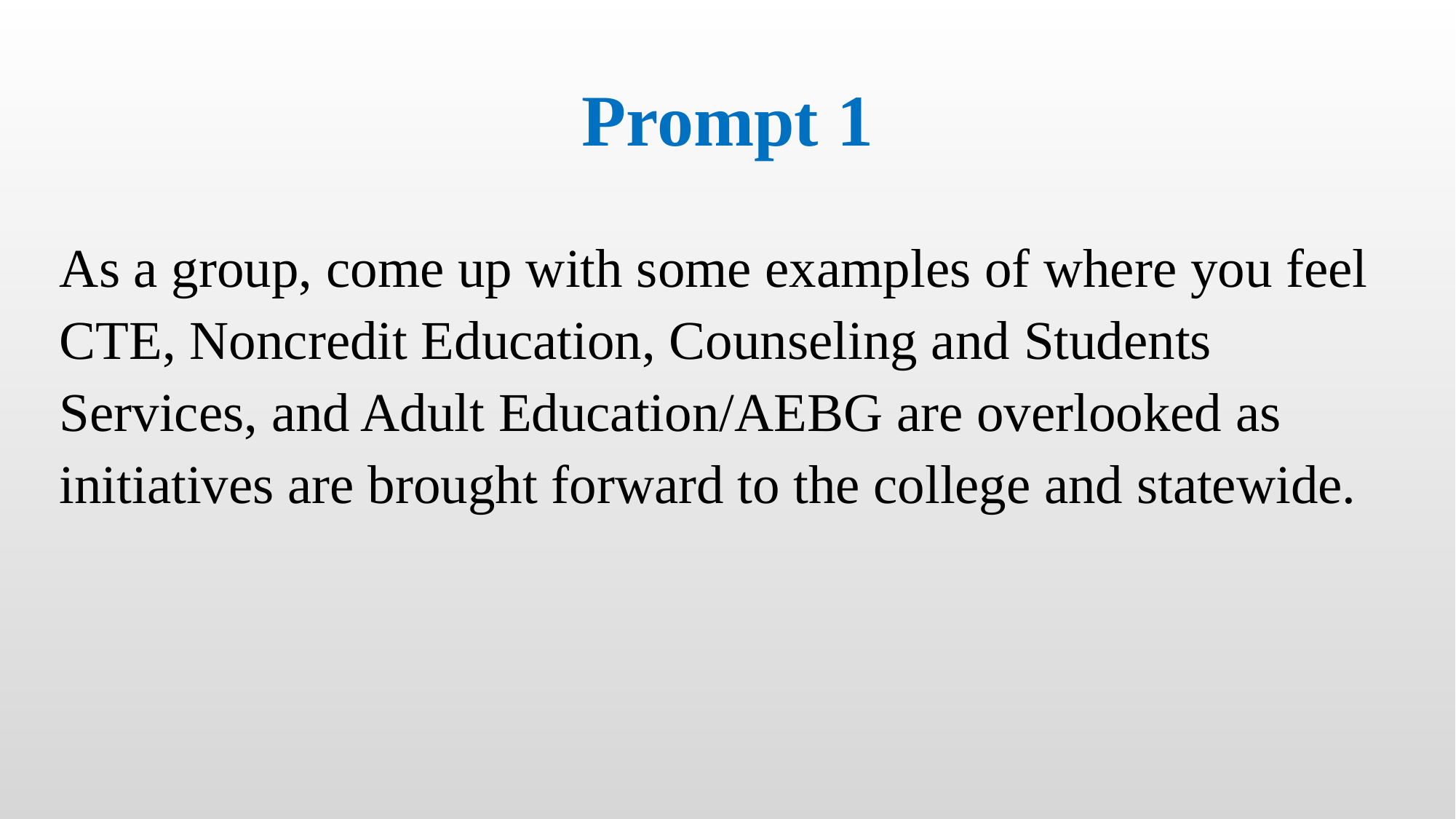

# Prompt 1
As a group, come up with some examples of where you feel CTE, Noncredit Education, Counseling and Students Services, and Adult Education/AEBG are overlooked as initiatives are brought forward to the college and statewide.